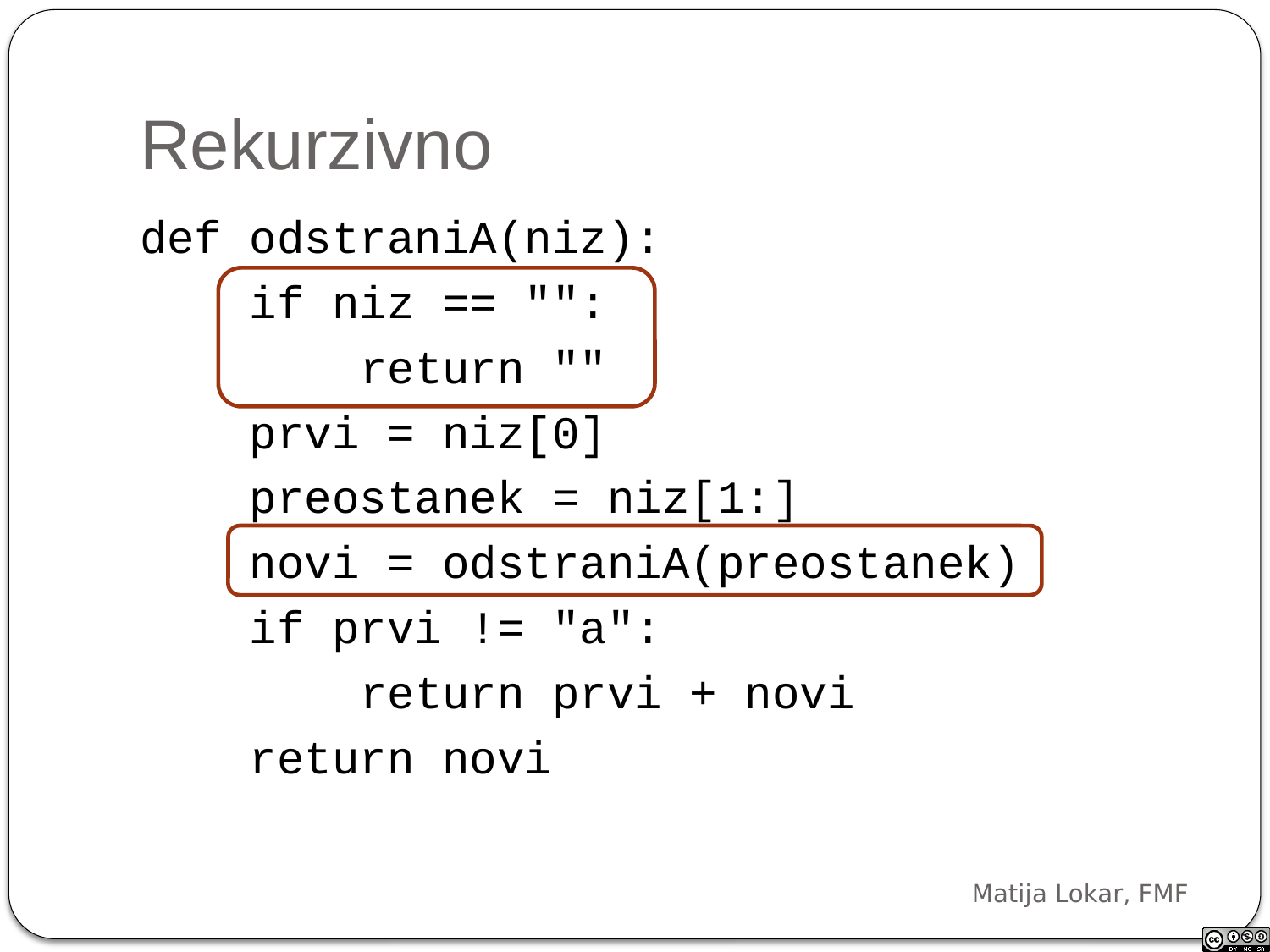

# Rekurzivno
def odstraniA(niz):
    if niz == "":
        return ""
    prvi = niz[0]
    preostanek = niz[1:]
    novi = odstraniA(preostanek)
    if prvi != "a":
        return prvi + novi
    return novi

Matija Lokar, FMF